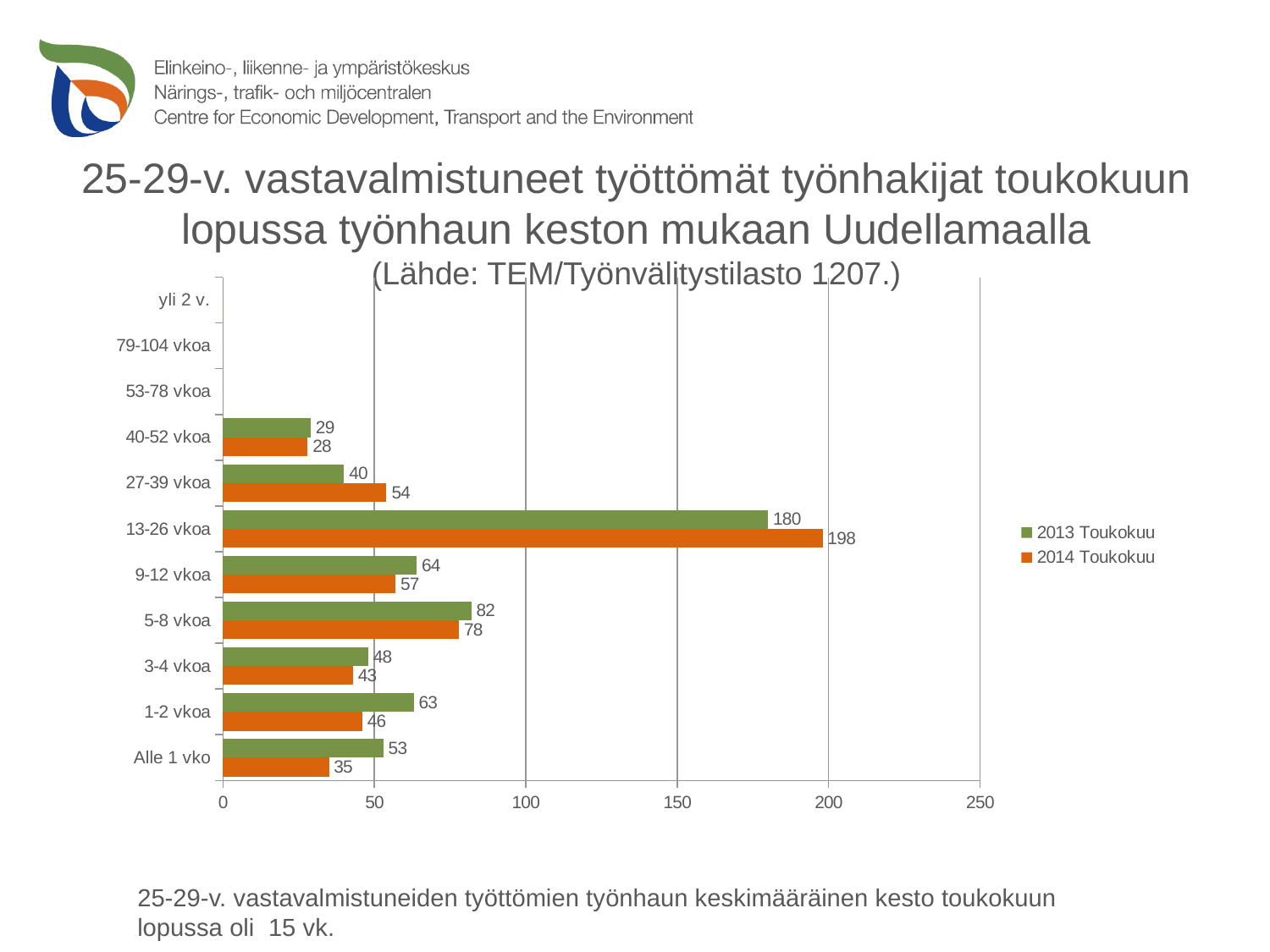

# 25-29-v. vastavalmistuneet työttömät työnhakijat toukokuun lopussa työnhaun keston mukaan Uudellamaalla (Lähde: TEM/Työnvälitystilasto 1207.)

### Chart

| Category | 2014 Toukokuu | 2013 Toukokuu |
|---|---|---|
| Alle 1 vko | 35.0 | 53.0 |
| 1-2 vkoa | 46.0 | 63.0 |
| 3-4 vkoa | 43.0 | 48.0 |
| 5-8 vkoa | 78.0 | 82.0 |
| 9-12 vkoa | 57.0 | 64.0 |
| 13-26 vkoa | 198.0 | 180.0 |
| 27-39 vkoa | 54.0 | 40.0 |
| 40-52 vkoa | 28.0 | 29.0 |
| 53-78 vkoa | 0.0 | 0.0 |
| 79-104 vkoa | 0.0 | 0.0 |
| yli 2 v. | 0.0 | 0.0 |
25-29-v. vastavalmistuneiden työttömien työnhaun keskimääräinen kesto toukokuun lopussa oli  15 vk.